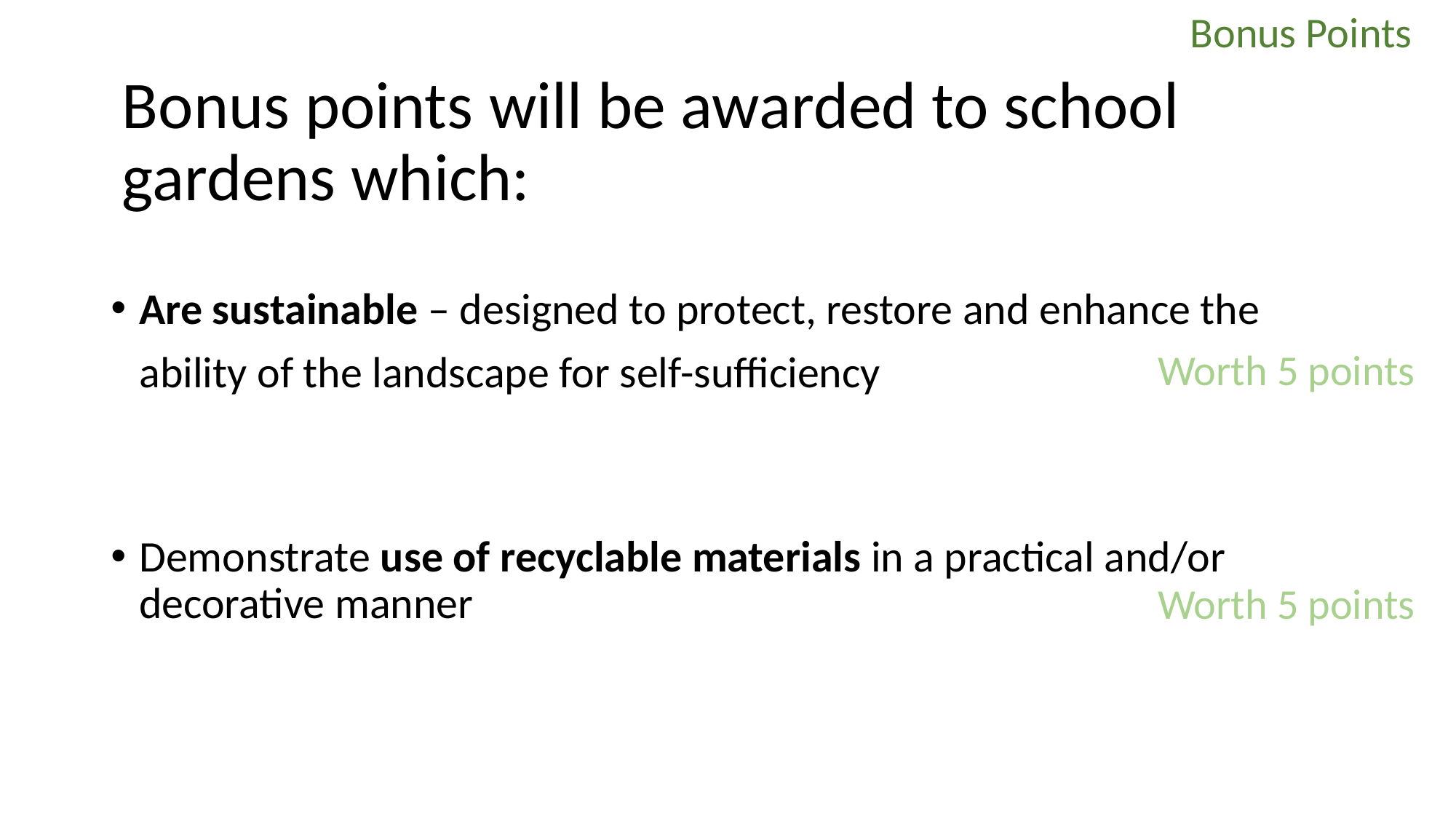

Bonus Points
# Bonus points will be awarded to school gardens which:
Are sustainable – designed to protect, restore and enhance the ability of the landscape for self-sufficiency

Demonstrate use of recyclable materials in a practical and/or decorative manner

Worth 5 points
Worth 5 points